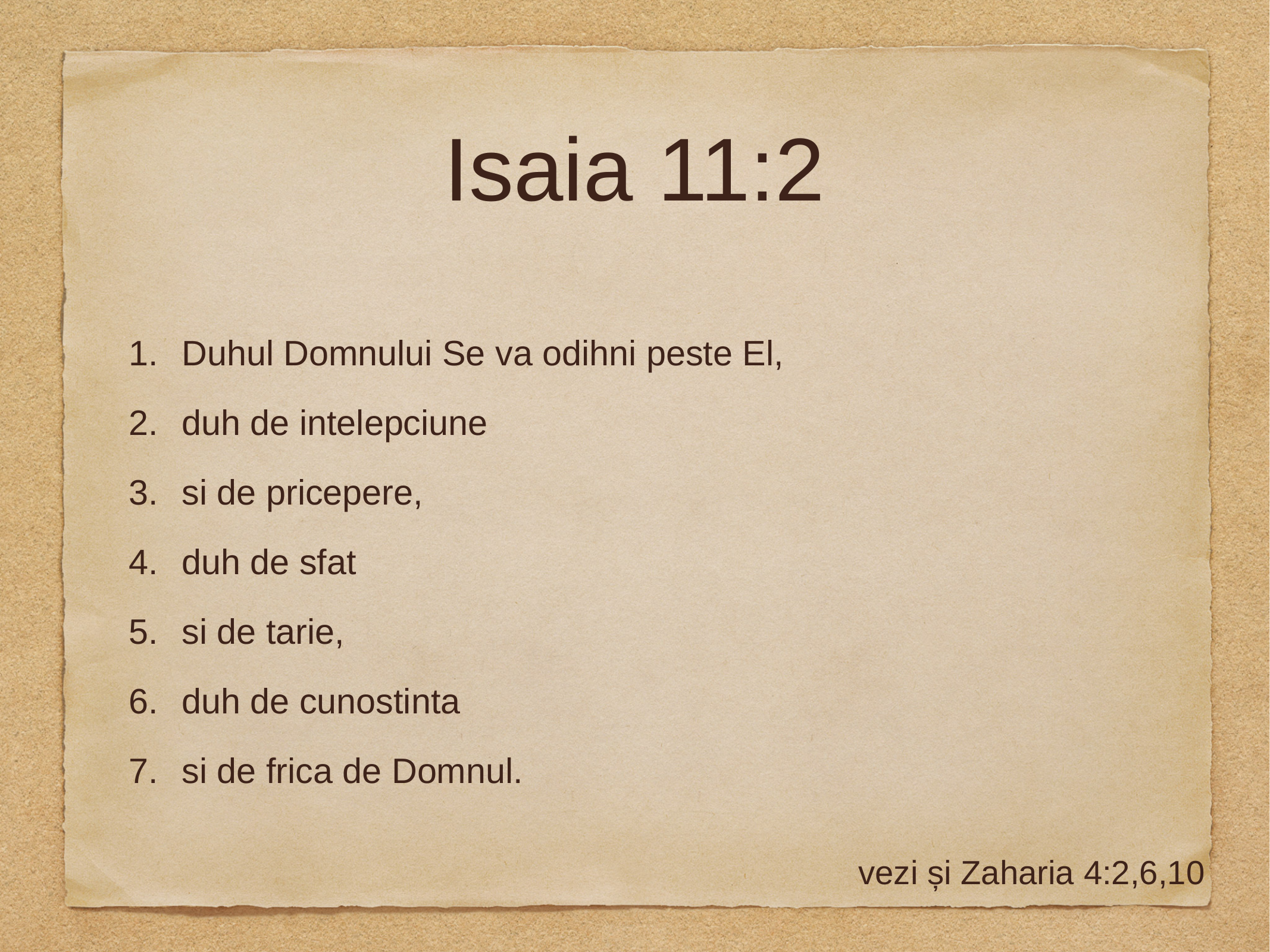

# Isaia 11:2
Duhul Domnului Se va odihni peste El,
duh de intelepciune
si de pricepere,
duh de sfat
si de tarie,
duh de cunostinta
si de frica de Domnul.
vezi și Zaharia 4:2,6,10